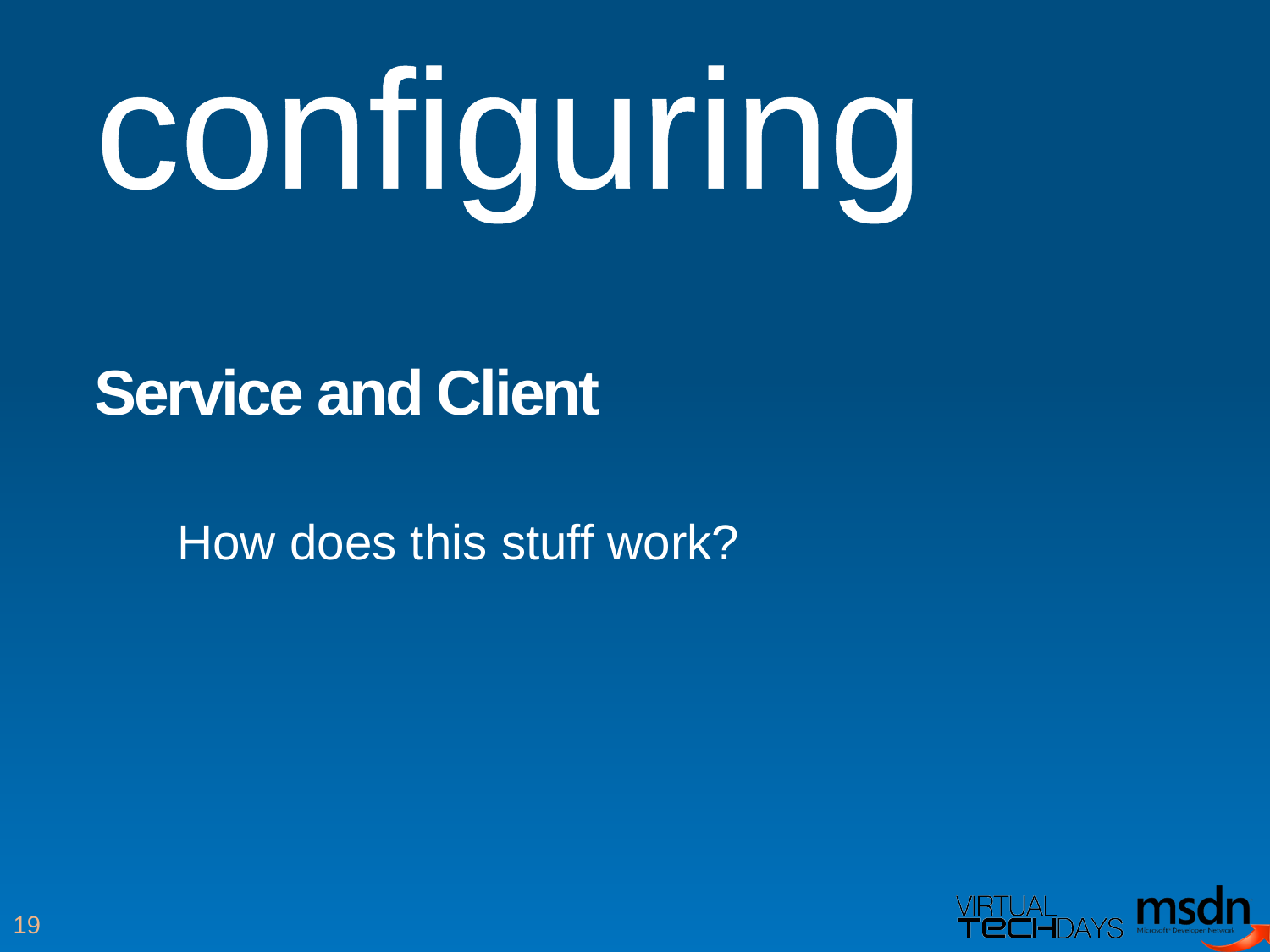

configuring
# Service and Client
How does this stuff work?